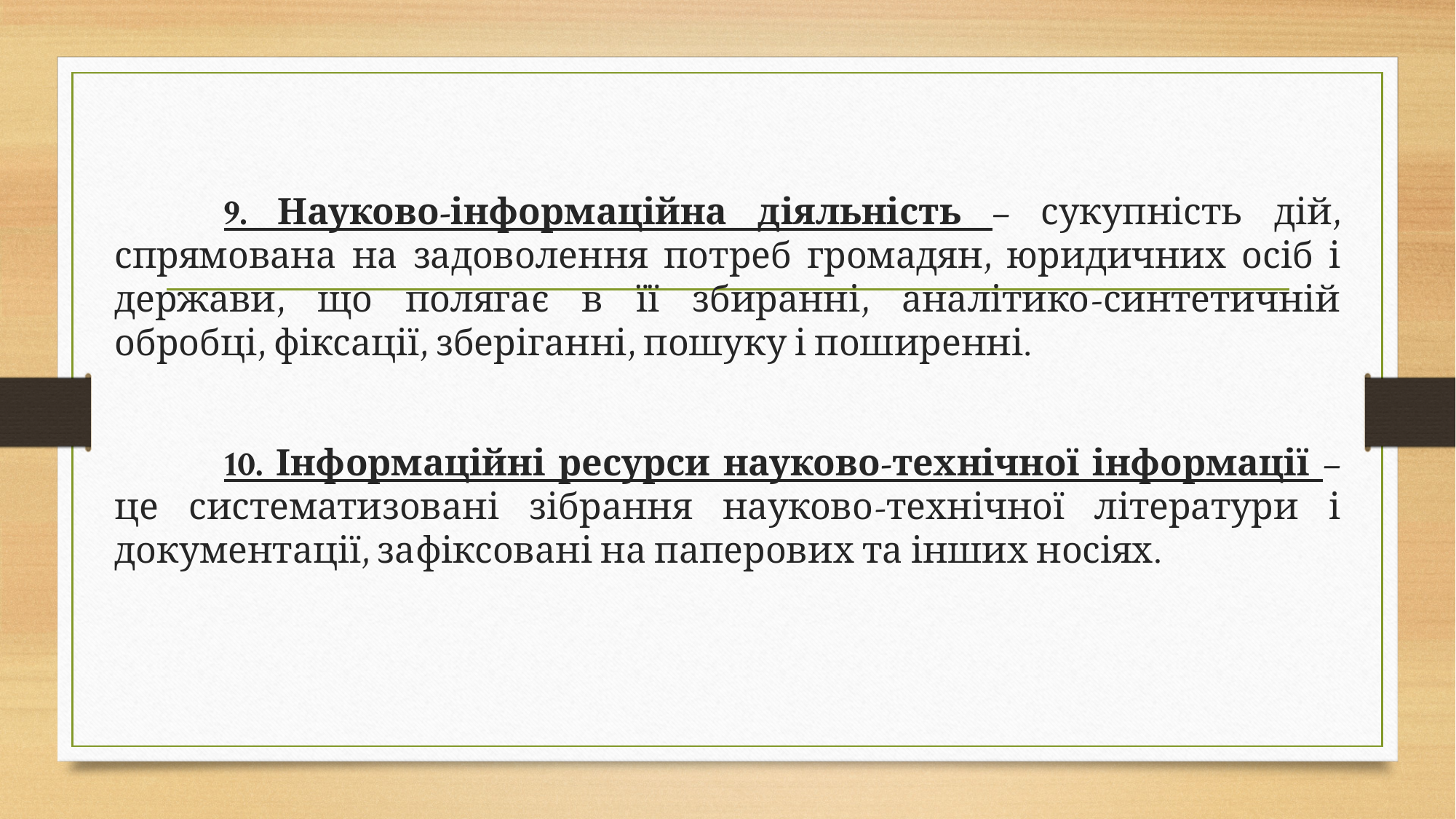

9. Науково-інформаційна діяльність – сукупність дій, спрямована на задоволення потреб громадян, юридичних осіб і держави, що полягає в її збиранні, аналітико-синтетичній обробці, фіксації, зберіганні, пошуку і поширенні.

	10. Інформаційні ресурси науково-технічної інформації – це систематизовані зібрання науково-технічної літератури і документації, зафіксовані на паперових та інших носіях.